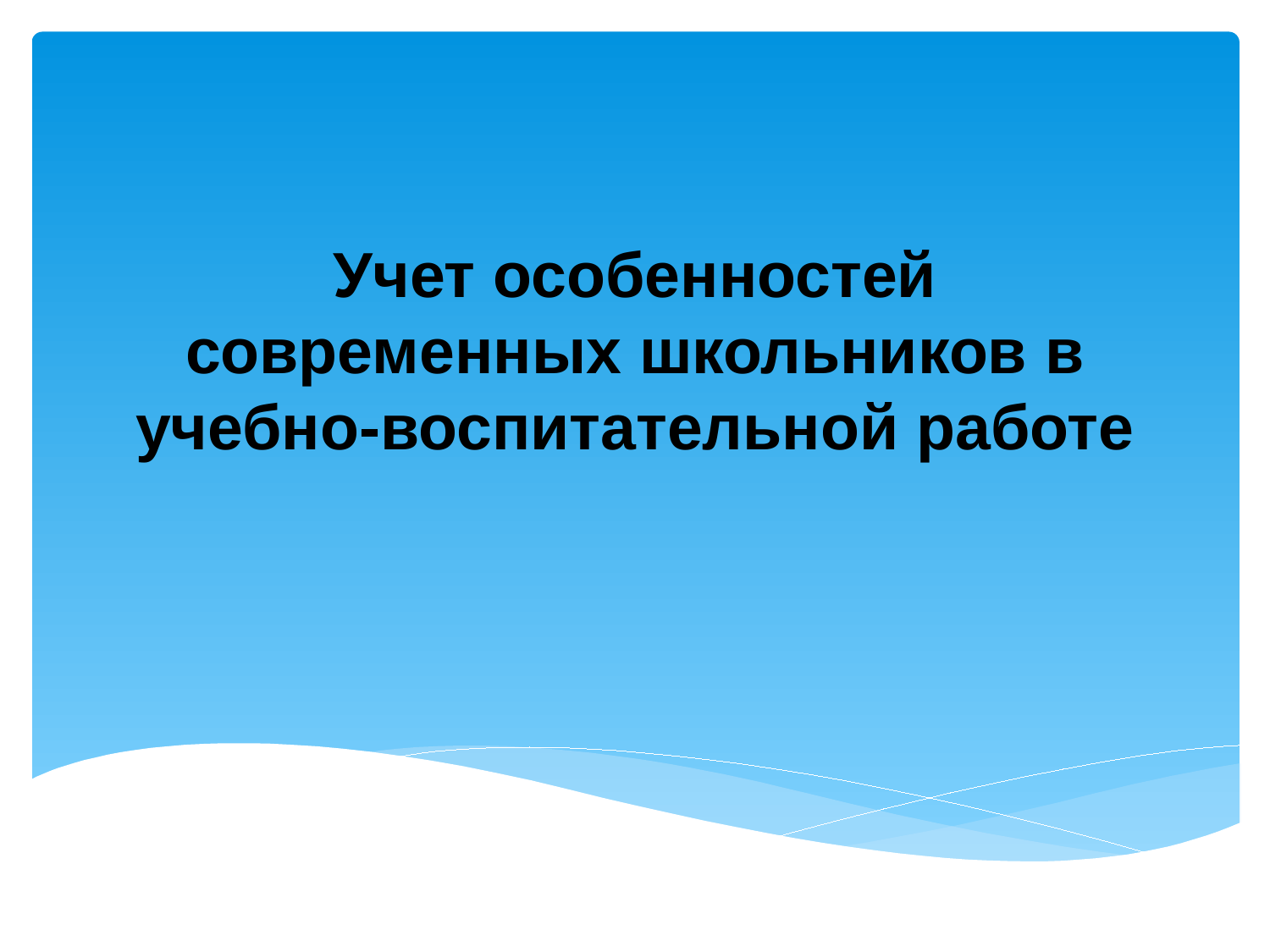

# Учет особенностей современных школьников в учебно-воспитательной работе